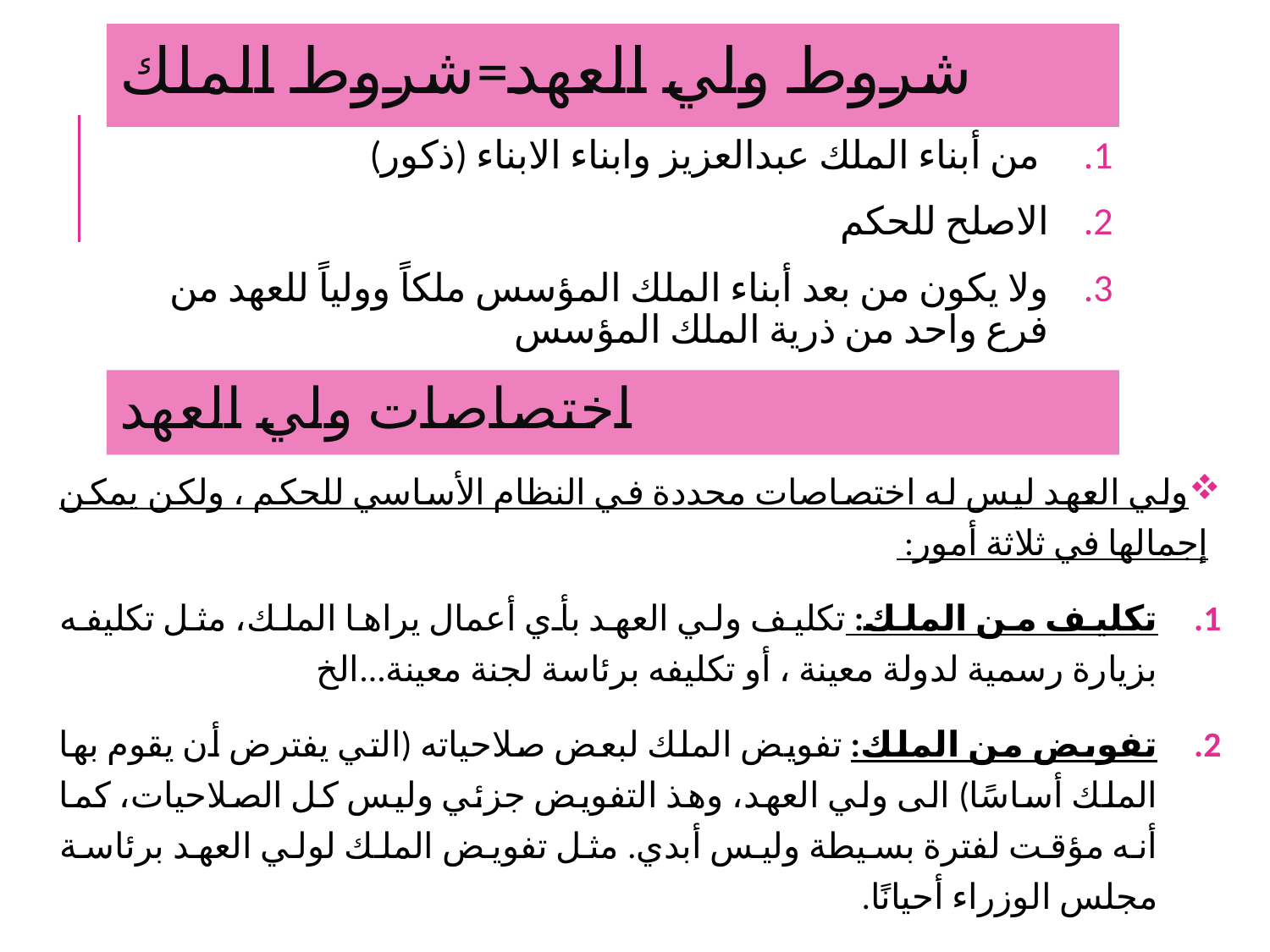

شروط ولي العهد=شروط الملك
 من أبناء الملك عبدالعزيز وابناء الابناء (ذكور)
الاصلح للحكم
ولا يكون من بعد أبناء الملك المؤسس ملكاً وولياً للعهد من فرع واحد من ذرية الملك المؤسس
اختصاصات ولي العهد
ولي العهد ليس له اختصاصات محددة في النظام الأساسي للحكم ، ولكن يمكن إجمالها في ثلاثة أمور:
تكليف من الملك: تكليف ولي العهد بأي أعمال يراها الملك، مثل تكليفه بزيارة رسمية لدولة معينة ، أو تكليفه برئاسة لجنة معينة...الخ
تفويض من الملك: تفويض الملك لبعض صلاحياته (التي يفترض أن يقوم بها الملك أساسًا) الى ولي العهد، وهذ التفويض جزئي وليس كل الصلاحيات، كما أنه مؤقت لفترة بسيطة وليس أبدي. مثل تفويض الملك لولي العهد برئاسة مجلس الوزراء أحيانًا.
الانابة عن الملك: تولي صلاحيات الملك كاملة في حال غيابه والتمتع يجميع الصلاحيات وليس جزئي،  وغالباً يكون في فترة سفر الملك أو تمتعه بإجازة.